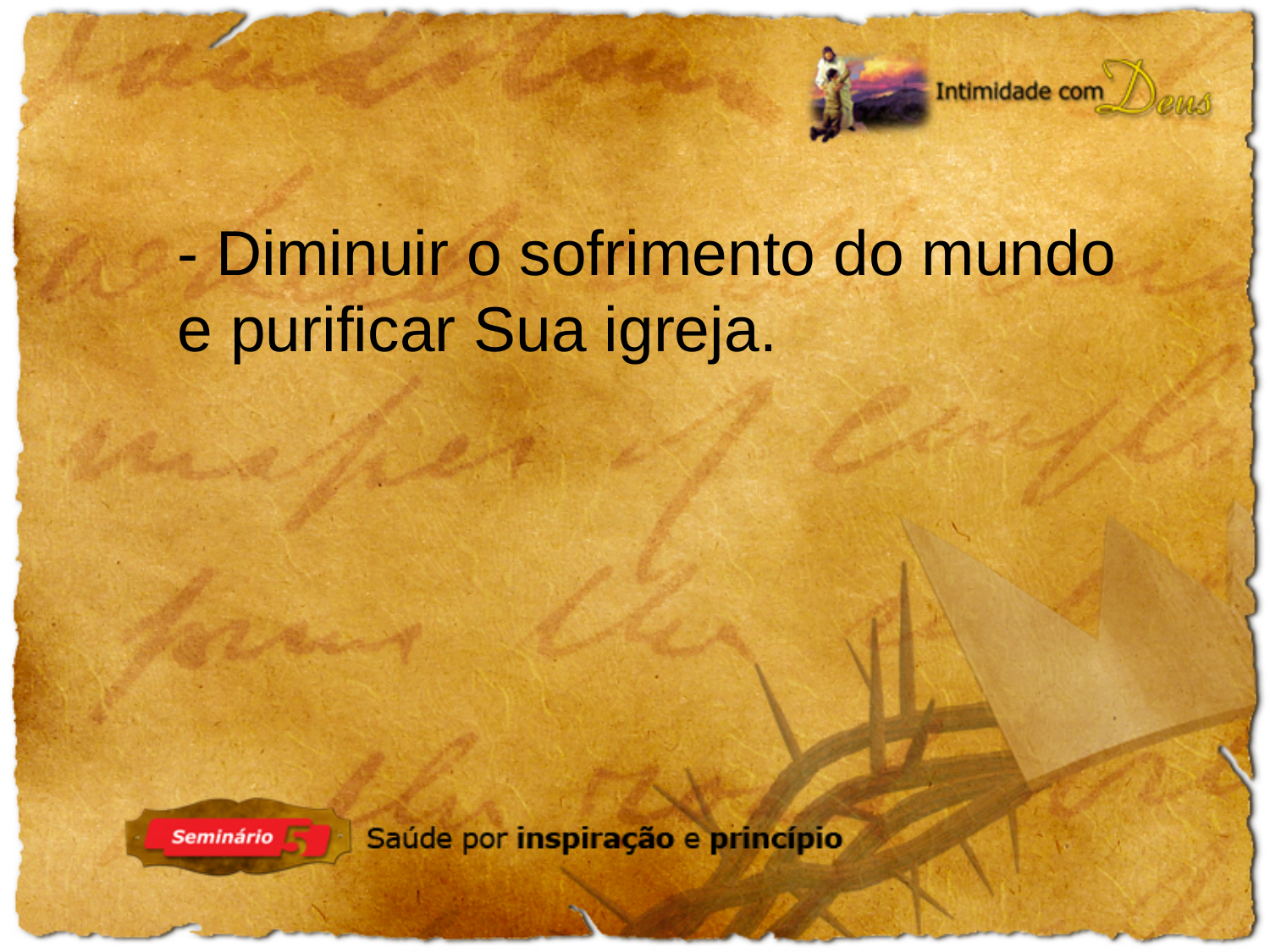

- Diminuir o sofrimento do mundo e purificar Sua igreja.